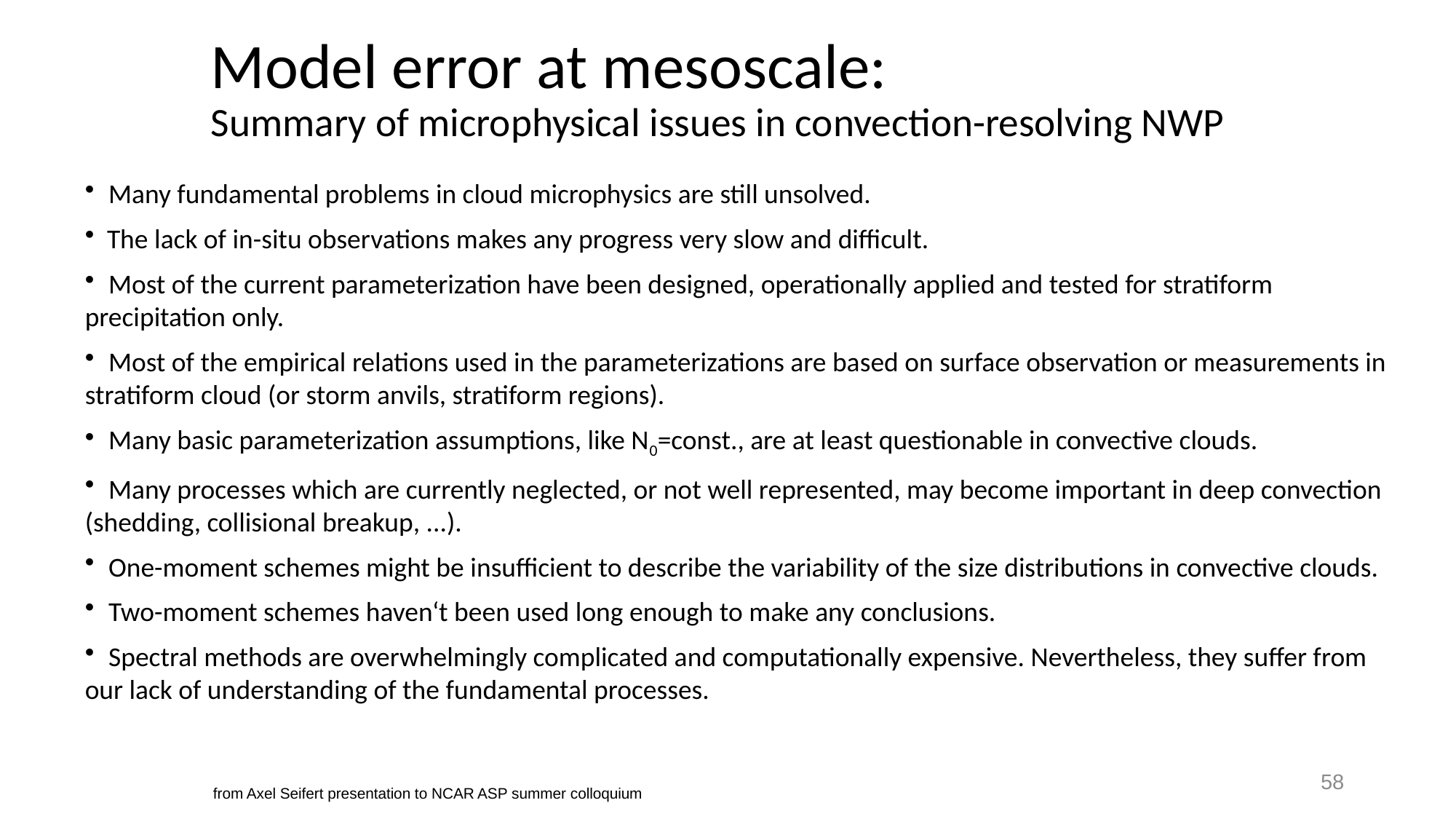

# Model error at mesoscale: Summary of microphysical issues in convection-resolving NWP
	Many fundamental problems in cloud microphysics are still unsolved.
  The lack of in-situ observations makes any progress very slow and difficult.
 	Most of the current parameterization have been designed, operationally applied and tested for stratiform precipitation only.
 	Most of the empirical relations used in the parameterizations are based on surface observation or measurements in stratiform cloud (or storm anvils, stratiform regions).
 	Many basic parameterization assumptions, like N0=const., are at least questionable in convective clouds.
 	Many processes which are currently neglected, or not well represented, may become important in deep convection (shedding, collisional breakup, ...).
 	One-moment schemes might be insufficient to describe the variability of the size distributions in convective clouds.
 	Two-moment schemes haven‘t been used long enough to make any conclusions.
 	Spectral methods are overwhelmingly complicated and computationally expensive. Nevertheless, they suffer from our lack of understanding of the fundamental processes.
58
from Axel Seifert presentation to NCAR ASP summer colloquium